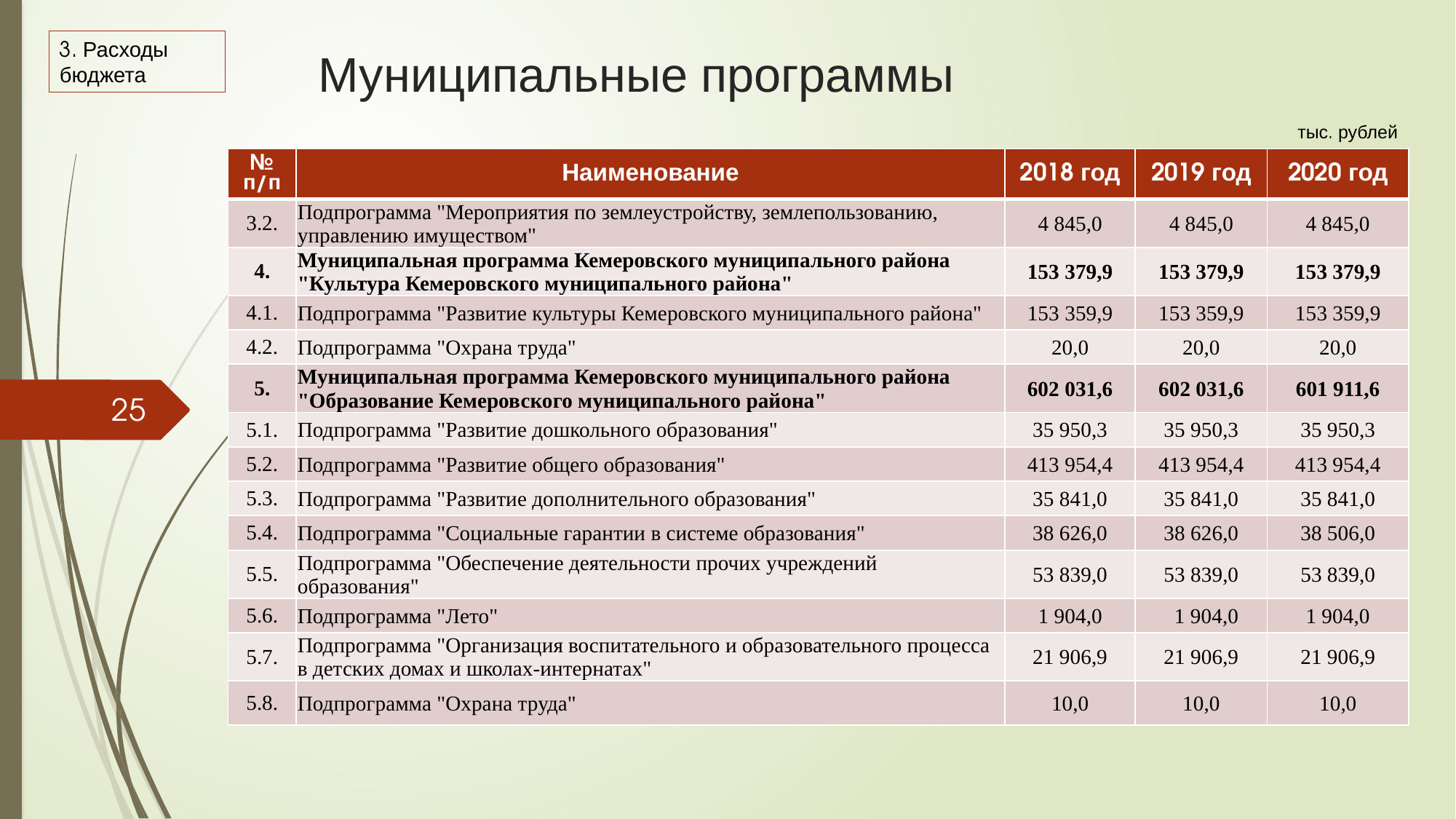

# Муниципальные программы
3. Расходы бюджета
тыс. рублей
| № п/п | Наименование | 2018 год | 2019 год | 2020 год |
| --- | --- | --- | --- | --- |
| 3.2. | Подпрограмма "Мероприятия по землеустройству, землепользованию, управлению имуществом" | 4 845,0 | 4 845,0 | 4 845,0 |
| 4. | Муниципальная программа Кемеровского муниципального района "Культура Кемеровского муниципального района" | 153 379,9 | 153 379,9 | 153 379,9 |
| 4.1. | Подпрограмма "Развитие культуры Кемеровского муниципального района" | 153 359,9 | 153 359,9 | 153 359,9 |
| 4.2. | Подпрограмма "Охрана труда" | 20,0 | 20,0 | 20,0 |
| 5. | Муниципальная программа Кемеровского муниципального района "Образование Кемеровского муниципального района" | 602 031,6 | 602 031,6 | 601 911,6 |
| 5.1. | Подпрограмма "Развитие дошкольного образования" | 35 950,3 | 35 950,3 | 35 950,3 |
| 5.2. | Подпрограмма "Развитие общего образования" | 413 954,4 | 413 954,4 | 413 954,4 |
| 5.3. | Подпрограмма "Развитие дополнительного образования" | 35 841,0 | 35 841,0 | 35 841,0 |
| 5.4. | Подпрограмма "Социальные гарантии в системе образования" | 38 626,0 | 38 626,0 | 38 506,0 |
| 5.5. | Подпрограмма "Обеспечение деятельности прочих учреждений образования" | 53 839,0 | 53 839,0 | 53 839,0 |
| 5.6. | Подпрограмма "Лето" | 1 904,0 | 1 904,0 | 1 904,0 |
| 5.7. | Подпрограмма "Организация воспитательного и образовательного процесса в детских домах и школах-интернатах" | 21 906,9 | 21 906,9 | 21 906,9 |
| 5.8. | Подпрограмма "Охрана труда" | 10,0 | 10,0 | 10,0 |
25